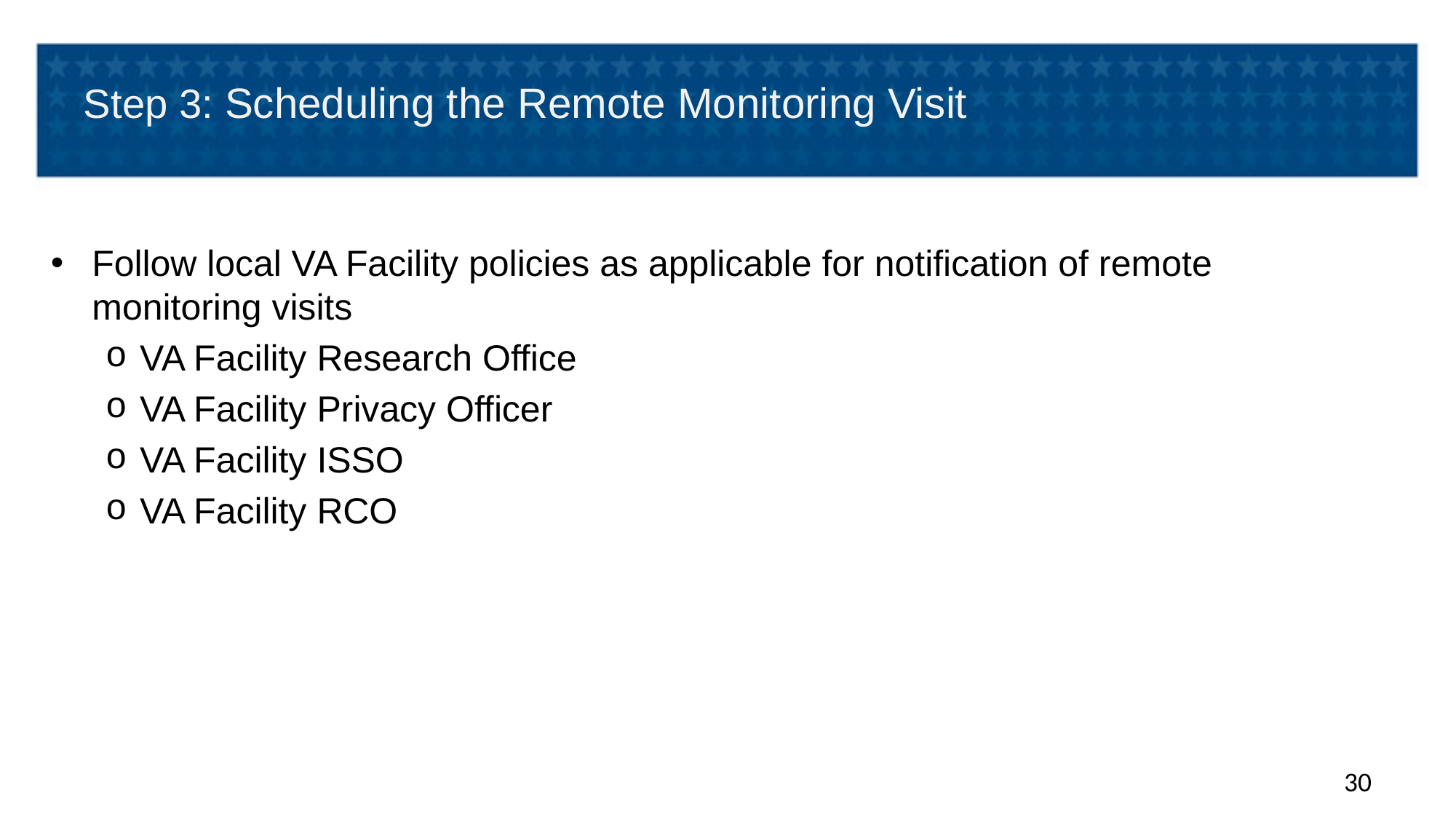

# Step 3: Scheduling the Remote Monitoring Visit
Follow local VA Facility policies as applicable for notification of remote monitoring visits
VA Facility Research Office
VA Facility Privacy Officer
VA Facility ISSO
VA Facility RCO

30